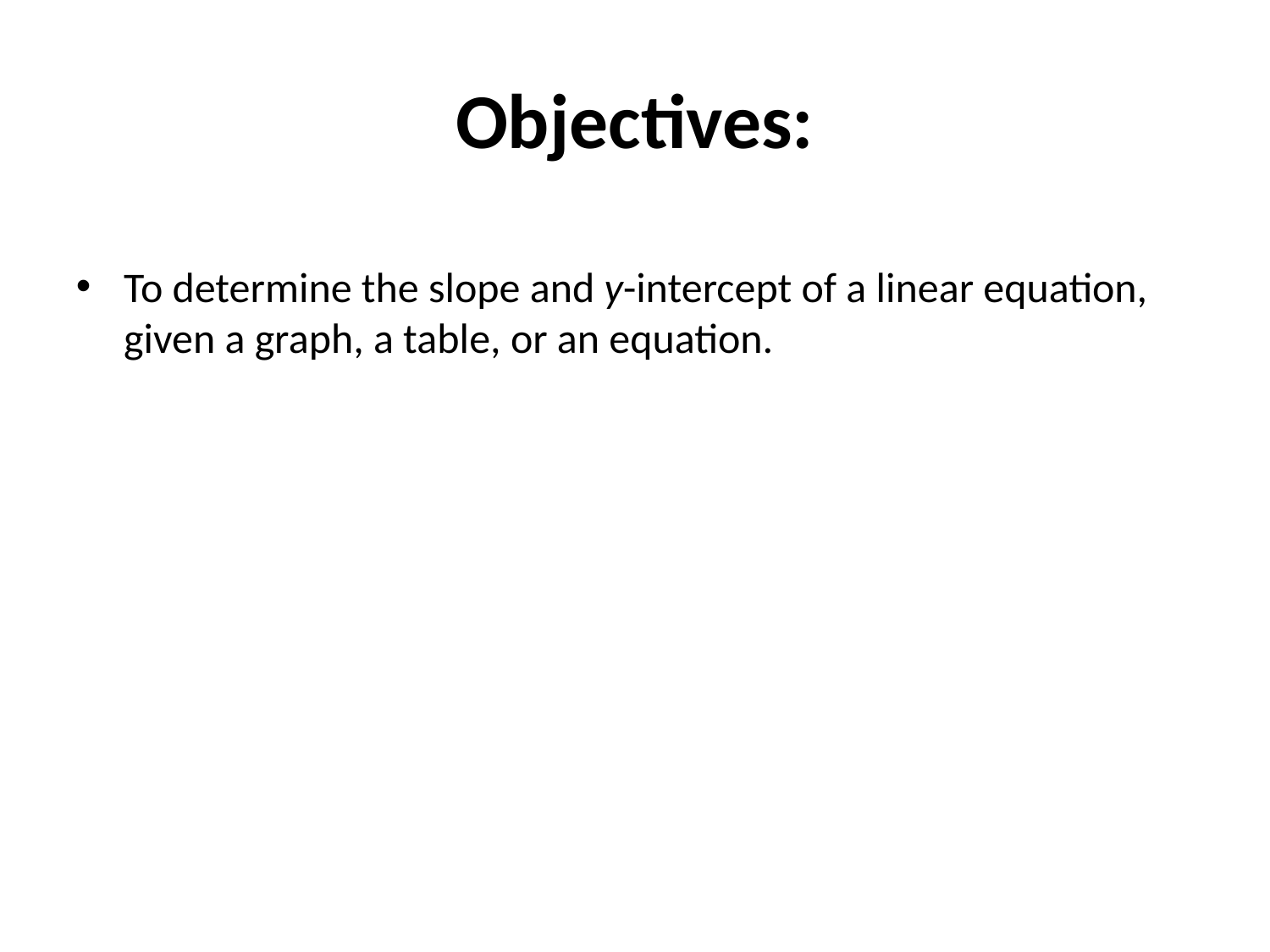

# Objectives:
To determine the slope and y-intercept of a linear equation, given a graph, a table, or an equation.